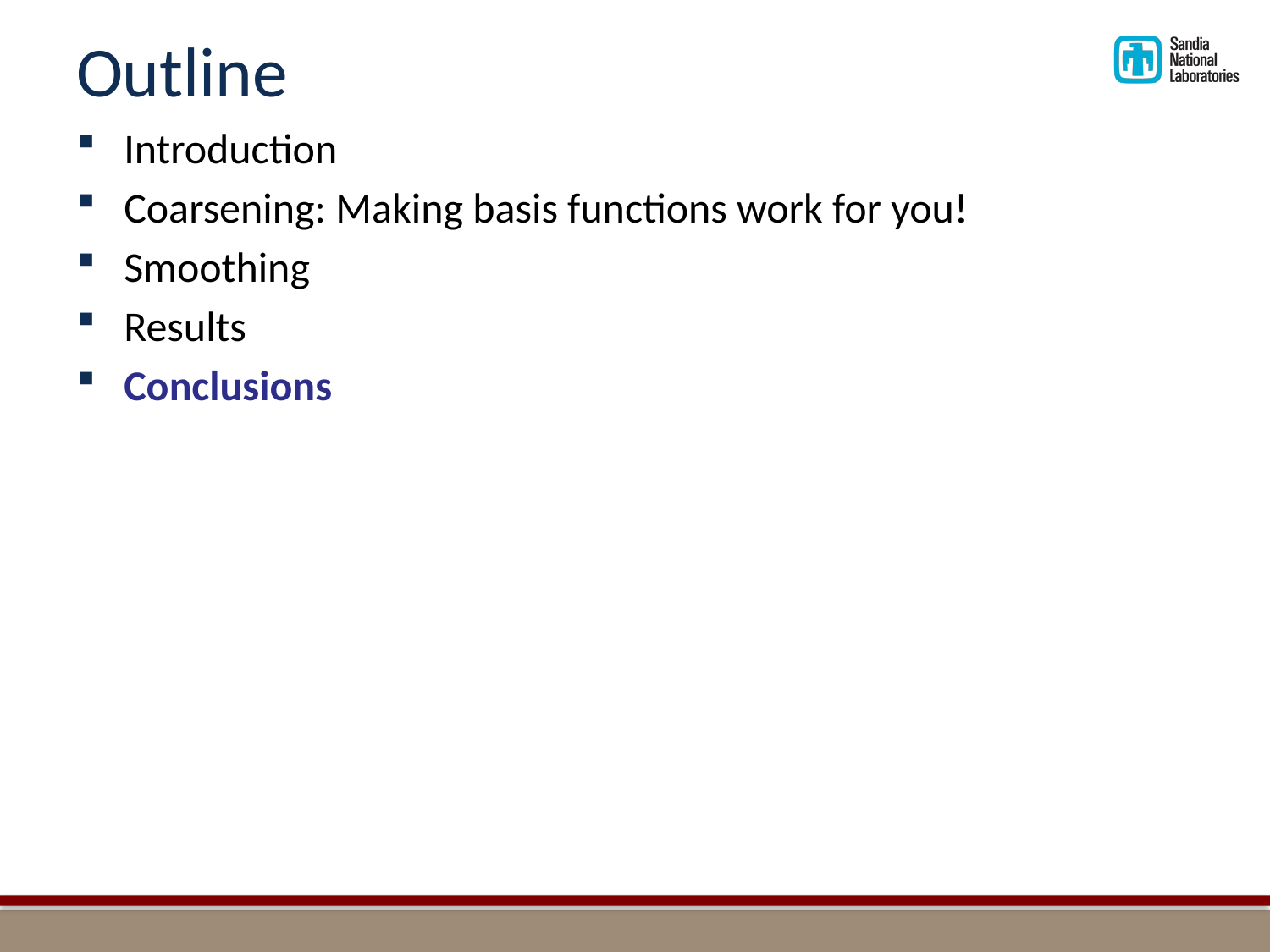

# Outline
Introduction
Coarsening: Making basis functions work for you!
Smoothing
Results
Conclusions